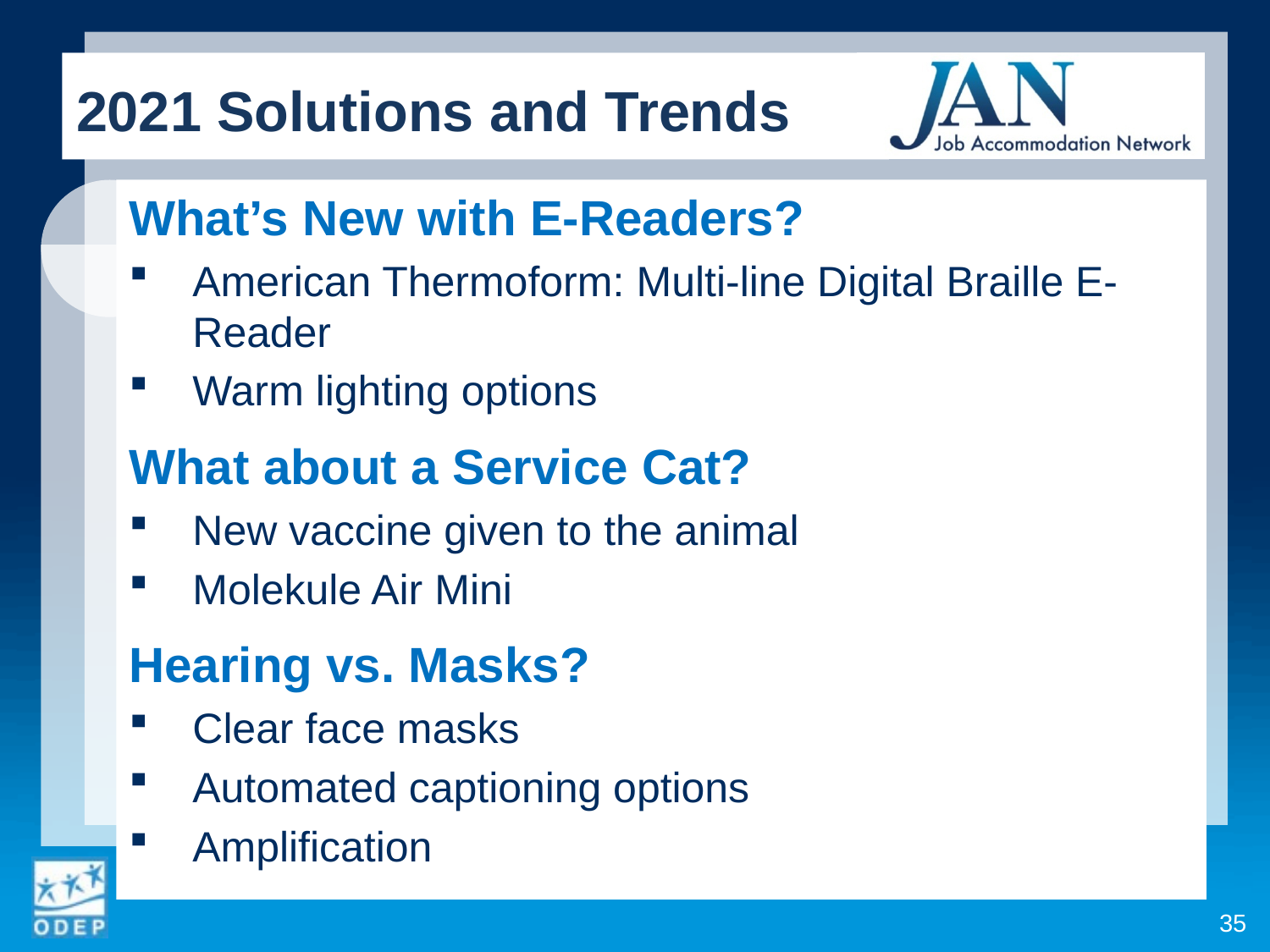

2021 Solutions and Trends

What’s New with E-Readers?
American Thermoform: Multi-line Digital Braille E-Reader
Warm lighting options
What about a Service Cat?
New vaccine given to the animal
Molekule Air Mini
Hearing vs. Masks?
Clear face masks
Automated captioning options
Amplification

35